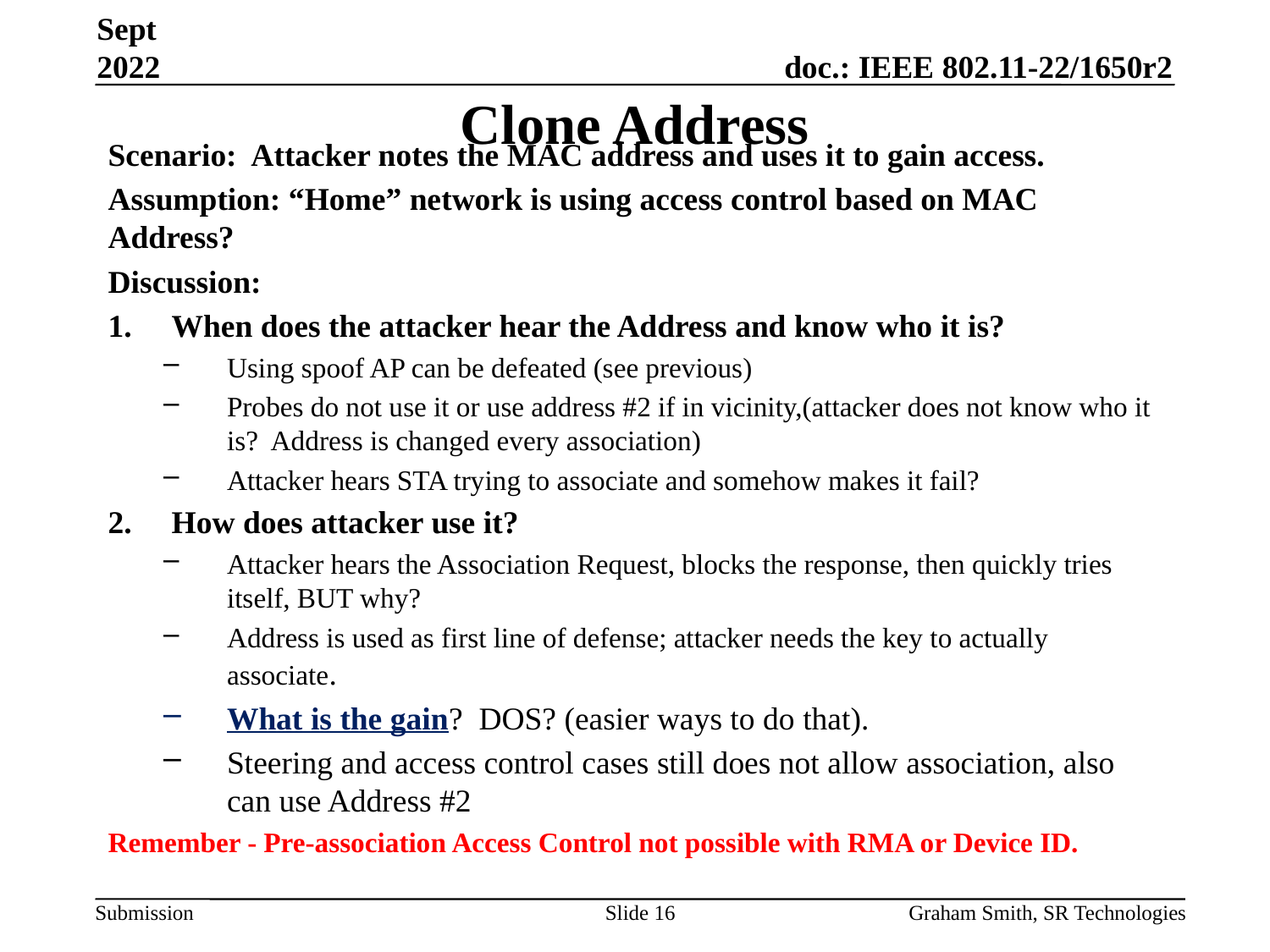

Sept 2022
# Clone Address
Scenario:  Attacker notes the MAC address and uses it to gain access.
Assumption: “Home” network is using access control based on MAC Address?
Discussion:
When does the attacker hear the Address and know who it is?
Using spoof AP can be defeated (see previous)
Probes do not use it or use address #2 if in vicinity,(attacker does not know who it is?  Address is changed every association)
Attacker hears STA trying to associate and somehow makes it fail?
How does attacker use it?
Attacker hears the Association Request, blocks the response, then quickly tries itself, BUT why?
Address is used as first line of defense; attacker needs the key to actually associate.
What is the gain?  DOS? (easier ways to do that).
Steering and access control cases still does not allow association, also can use Address #2
Remember - Pre-association Access Control not possible with RMA or Device ID.

Slide 16
Graham Smith, SR Technologies